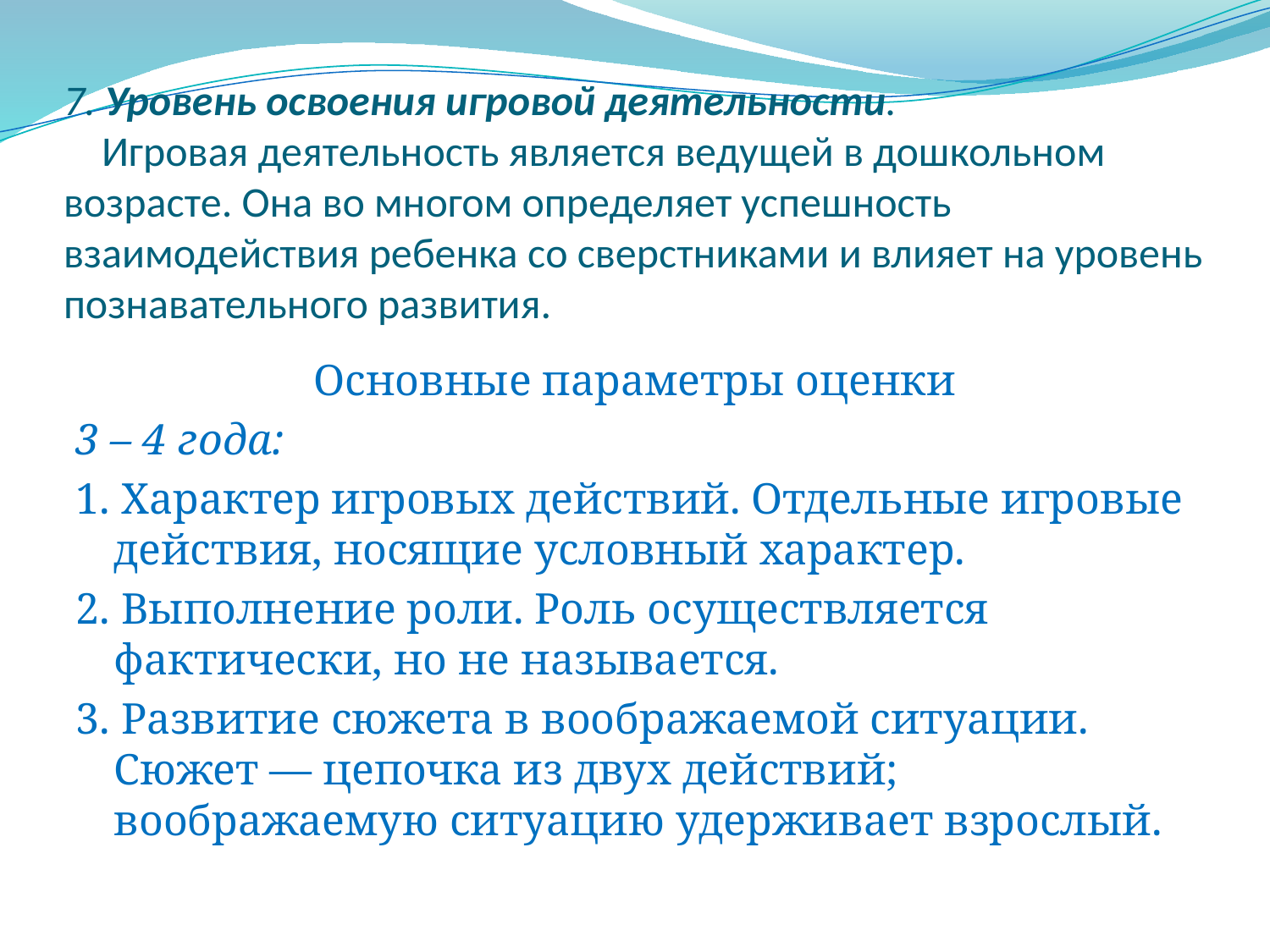

# 7. Уровень освоения игровой деятельности.                                     Игровая деятельность является ведущей в дошкольном возрасте. Она во многом определяет успешность взаимодействия ребенка со сверстниками и влияет на уровень познавательного развития.
Основные параметры оценки
3 – 4 года:
1. Характер игровых действий. Отдельные игровые действия, носящие условный характер.
2. Выполнение роли. Роль осуществляется фактически, но не называется.
3. Развитие сюжета в воображаемой ситуации. Сюжет — цепочка из двух действий; воображаемую ситуацию удерживает взрослый.